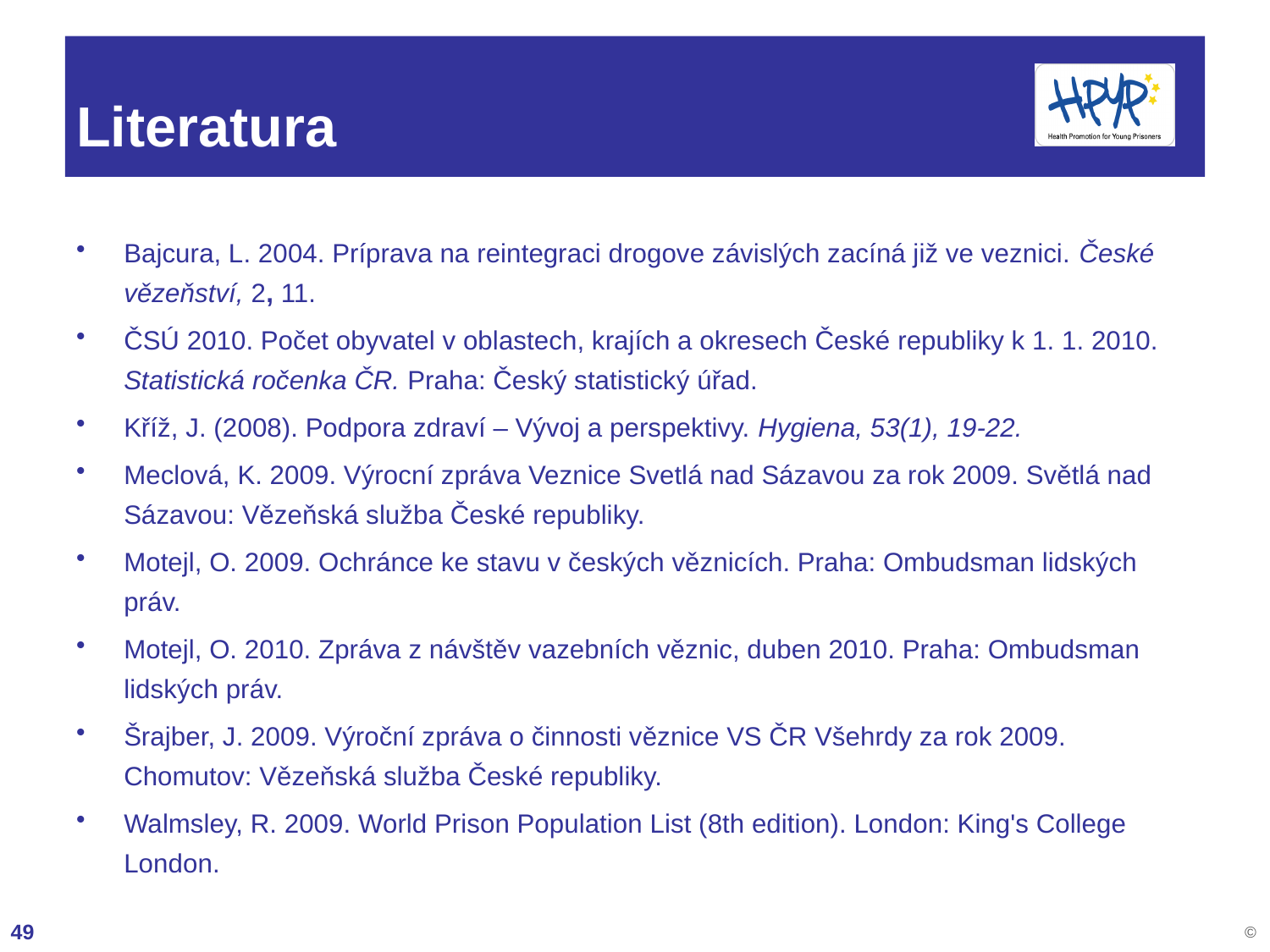

# Literatura
Bajcura, L. 2004. Príprava na reintegraci drogove závislých zacíná již ve veznici. České vězeňství, 2, 11.
ČSÚ 2010. Počet obyvatel v oblastech, krajích a okresech České republiky k 1. 1. 2010. Statistická ročenka ČR. Praha: Český statistický úřad.
Kříž, J. (2008). Podpora zdraví – Vývoj a perspektivy. Hygiena, 53(1), 19-22.
Meclová, K. 2009. Výrocní zpráva Veznice Svetlá nad Sázavou za rok 2009. Světlá nad Sázavou: Vězeňská služba České republiky.
Motejl, O. 2009. Ochránce ke stavu v českých věznicích. Praha: Ombudsman lidských práv.
Motejl, O. 2010. Zpráva z návštěv vazebních věznic, duben 2010. Praha: Ombudsman lidských práv.
Šrajber, J. 2009. Výroční zpráva o činnosti věznice VS ČR Všehrdy za rok 2009. Chomutov: Vězeňská služba České republiky.
Walmsley, R. 2009. World Prison Population List (8th edition). London: King's College London.